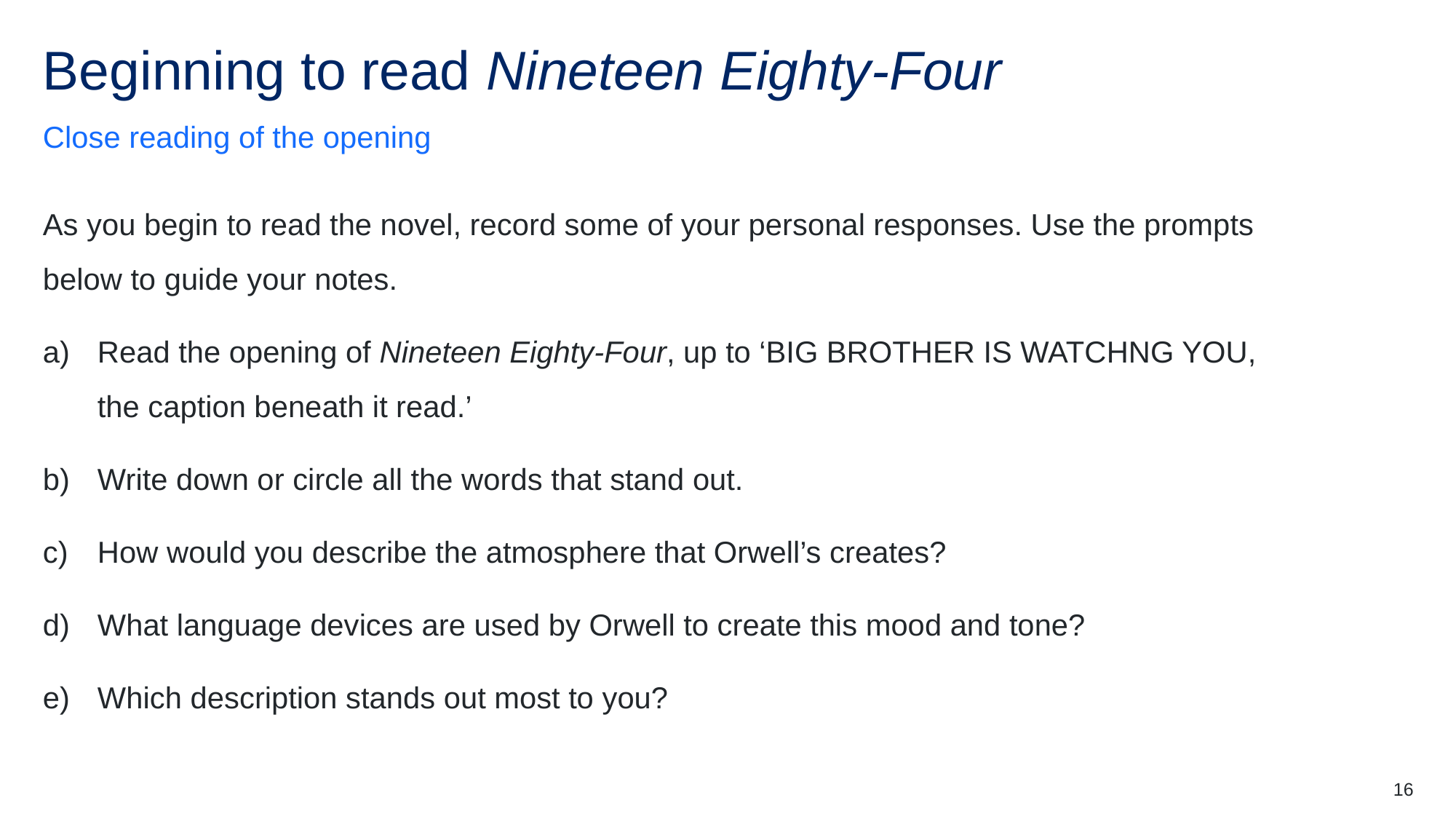

# Beginning to read Nineteen Eighty-Four
Close reading of the opening
As you begin to read the novel, record some of your personal responses. Use the prompts below to guide your notes.
Read the opening of Nineteen Eighty-Four, up to ‘BIG BROTHER IS WATCHNG YOU, the caption beneath it read.’
Write down or circle all the words that stand out.
How would you describe the atmosphere that Orwell’s creates?
What language devices are used by Orwell to create this mood and tone?
Which description stands out most to you?
16